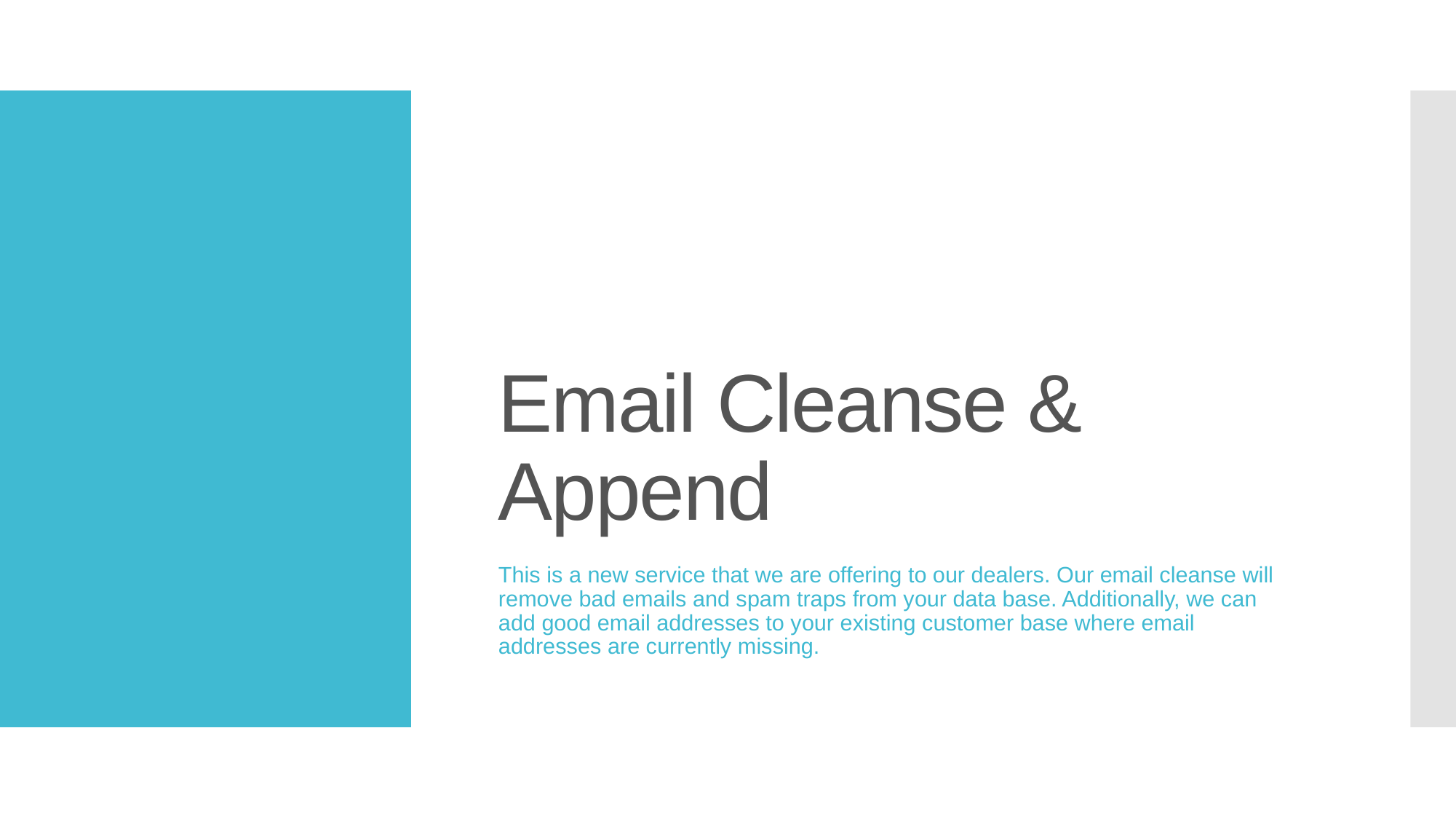

# Email Cleanse & Append
This is a new service that we are offering to our dealers. Our email cleanse will remove bad emails and spam traps from your data base. Additionally, we can add good email addresses to your existing customer base where email addresses are currently missing.